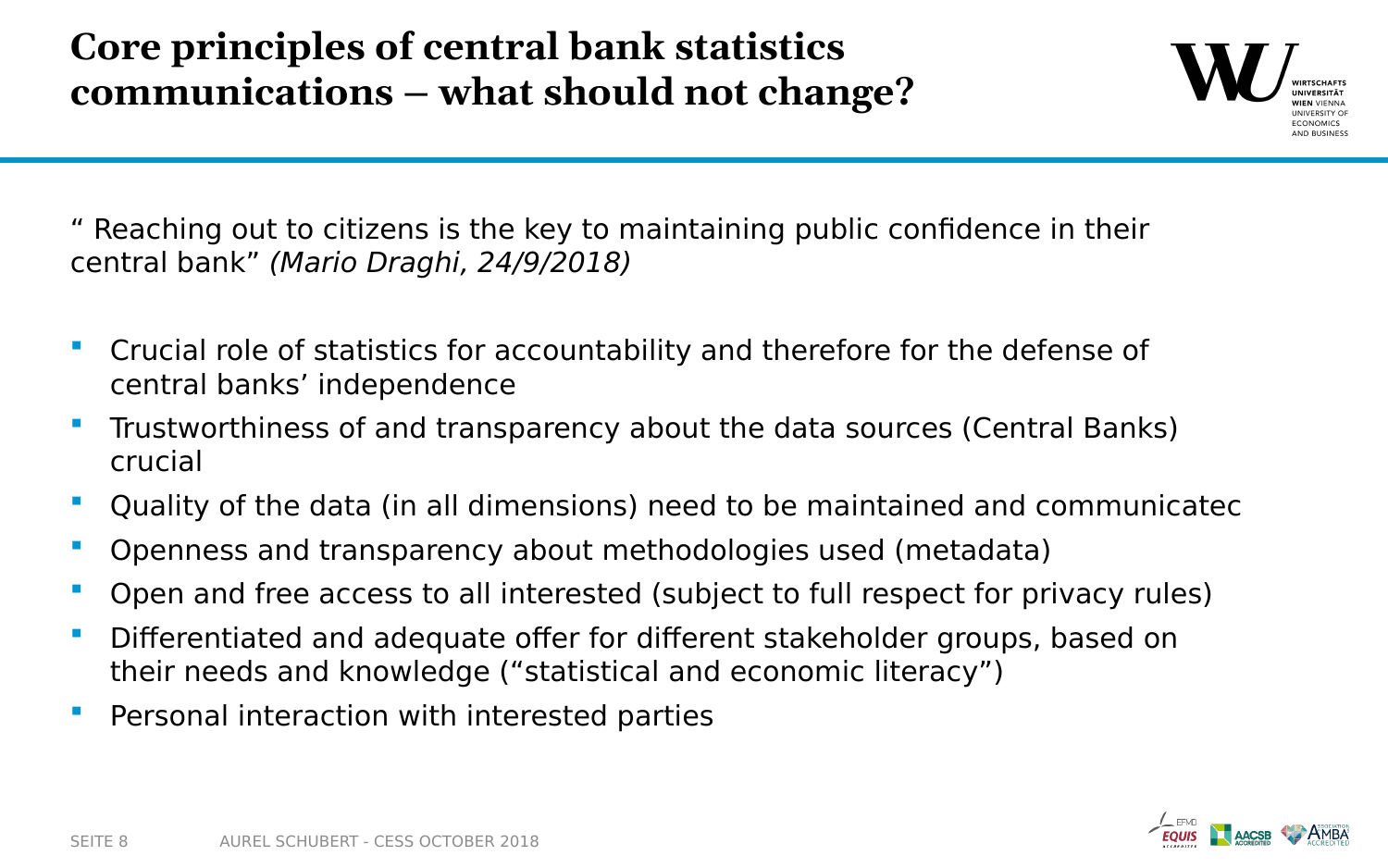

# Core principles of central bank statistics communications – what should not change?
“ Reaching out to citizens is the key to maintaining public confidence in their central bank” (Mario Draghi, 24/9/2018)

Crucial role of statistics for accountability and therefore for the defense of central banks’ independence
Trustworthiness of and transparency about the data sources (Central Banks) crucial
Quality of the data (in all dimensions) need to be maintained and communicatec
Openness and transparency about methodologies used (metadata)
Open and free access to all interested (subject to full respect for privacy rules)
Differentiated and adequate offer for different stakeholder groups, based on their needs and knowledge (“statistical and economic literacy”)
Personal interaction with interested parties

SEITE 8
Aurel Schubert - CESS October 2018